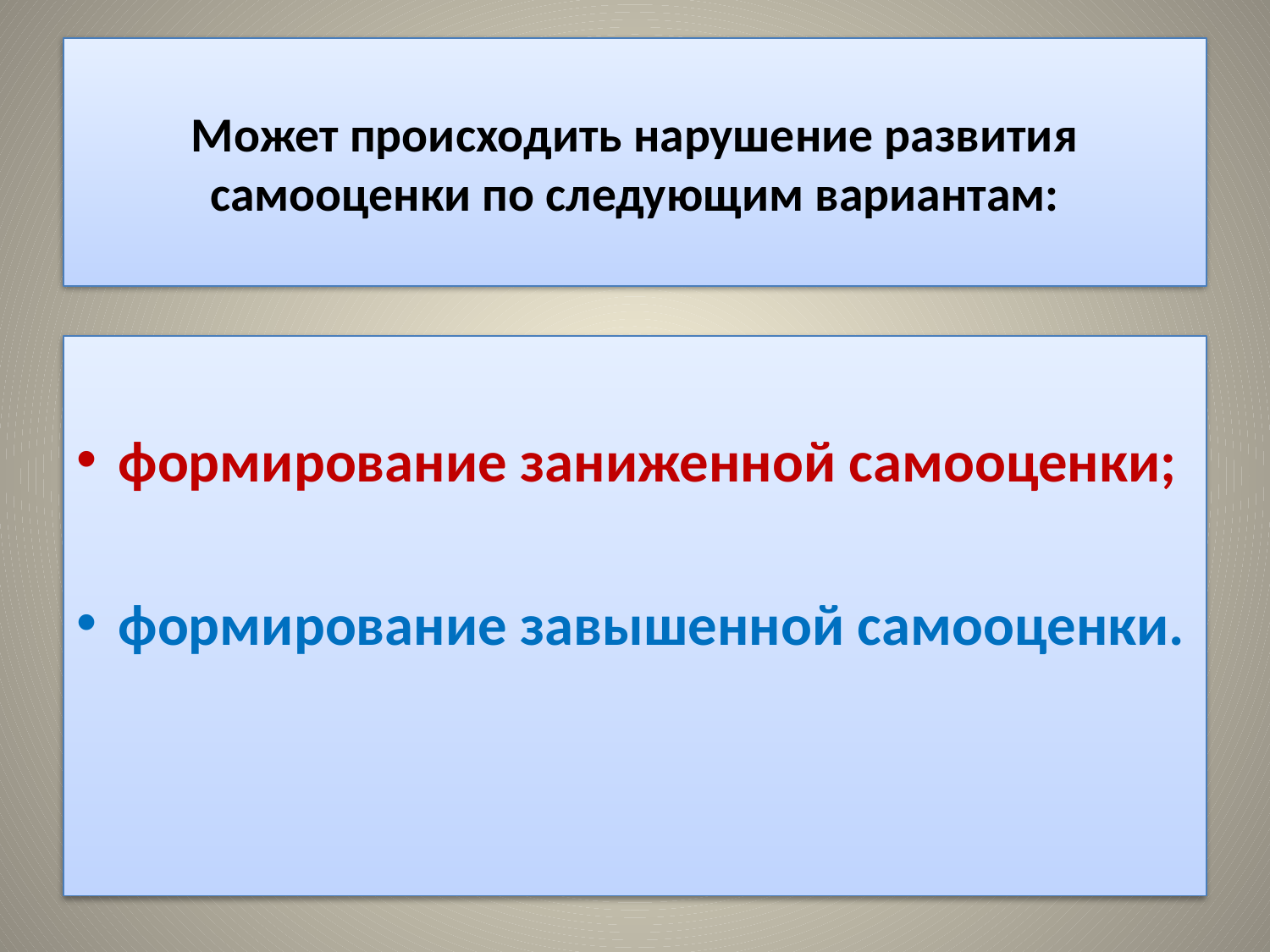

# Может происходить нарушение развития самооценки по следующим вариантам:

формирование заниженной самооценки;

формирование завышенной самооценки.